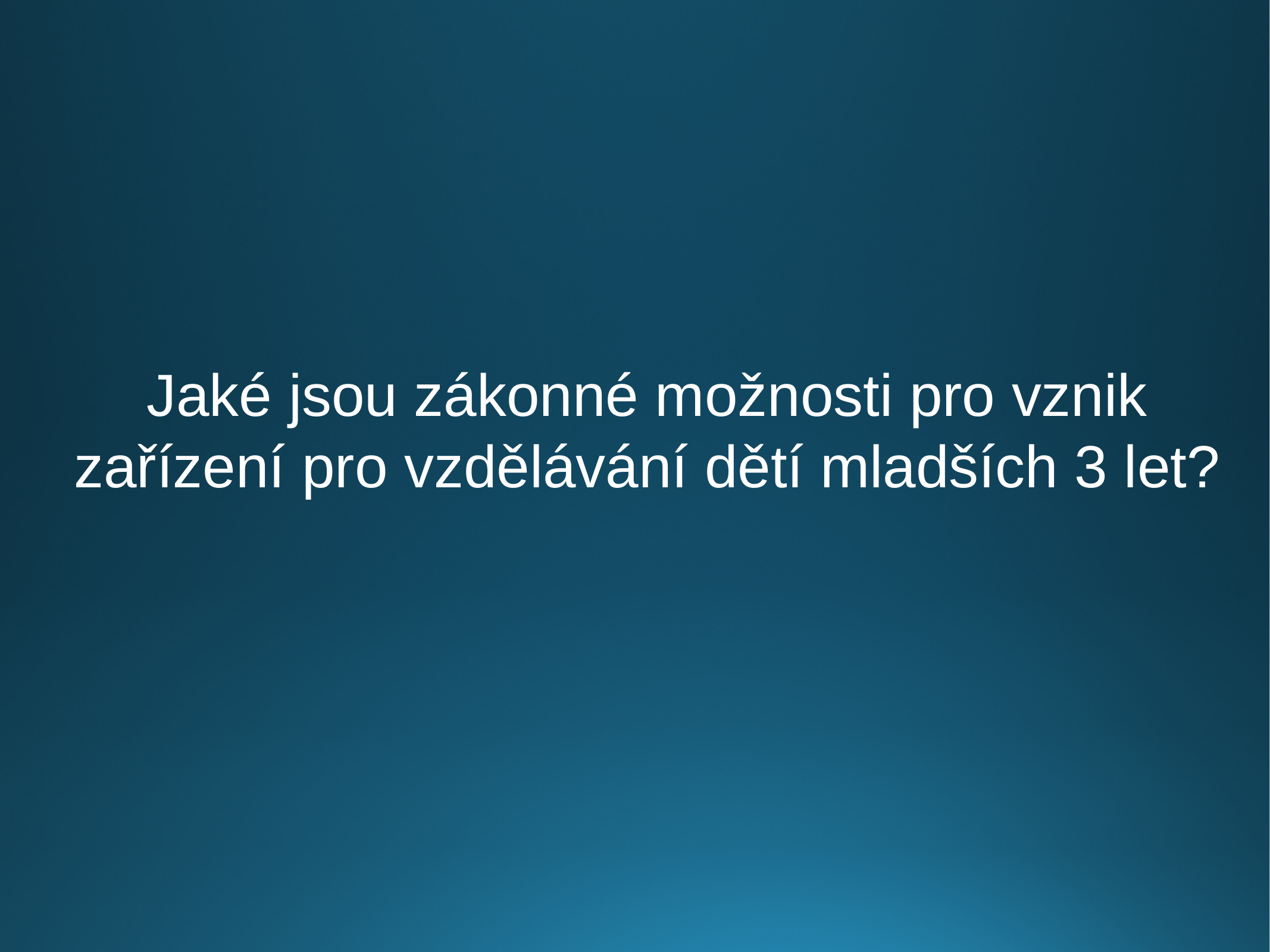

Jaké jsou zákonné možnosti pro vznik zařízení pro vzdělávání dětí mladších 3 let?